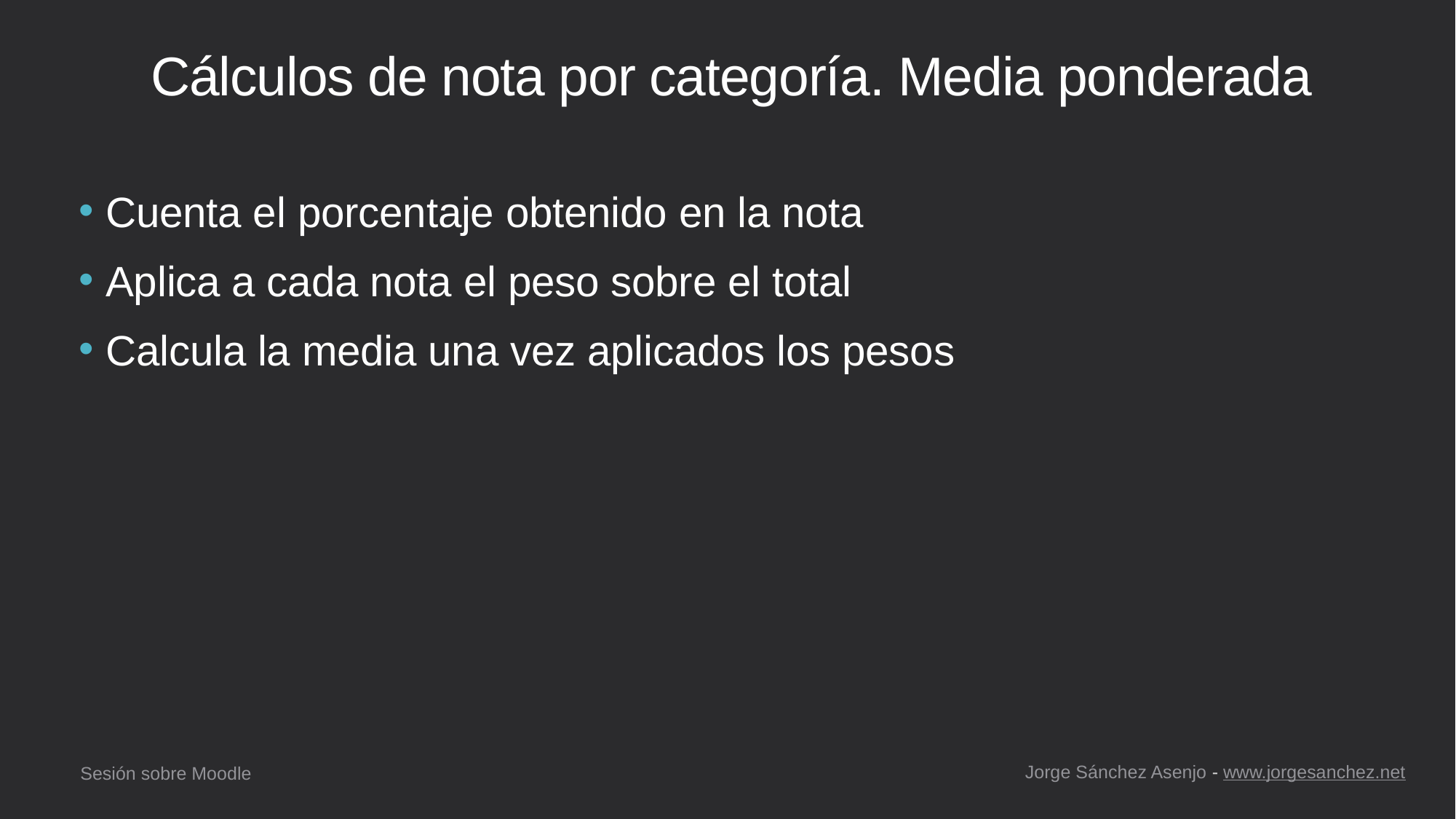

# Cálculos de nota por categoría. Media ponderada
Cuenta el porcentaje obtenido en la nota
Aplica a cada nota el peso sobre el total
Calcula la media una vez aplicados los pesos